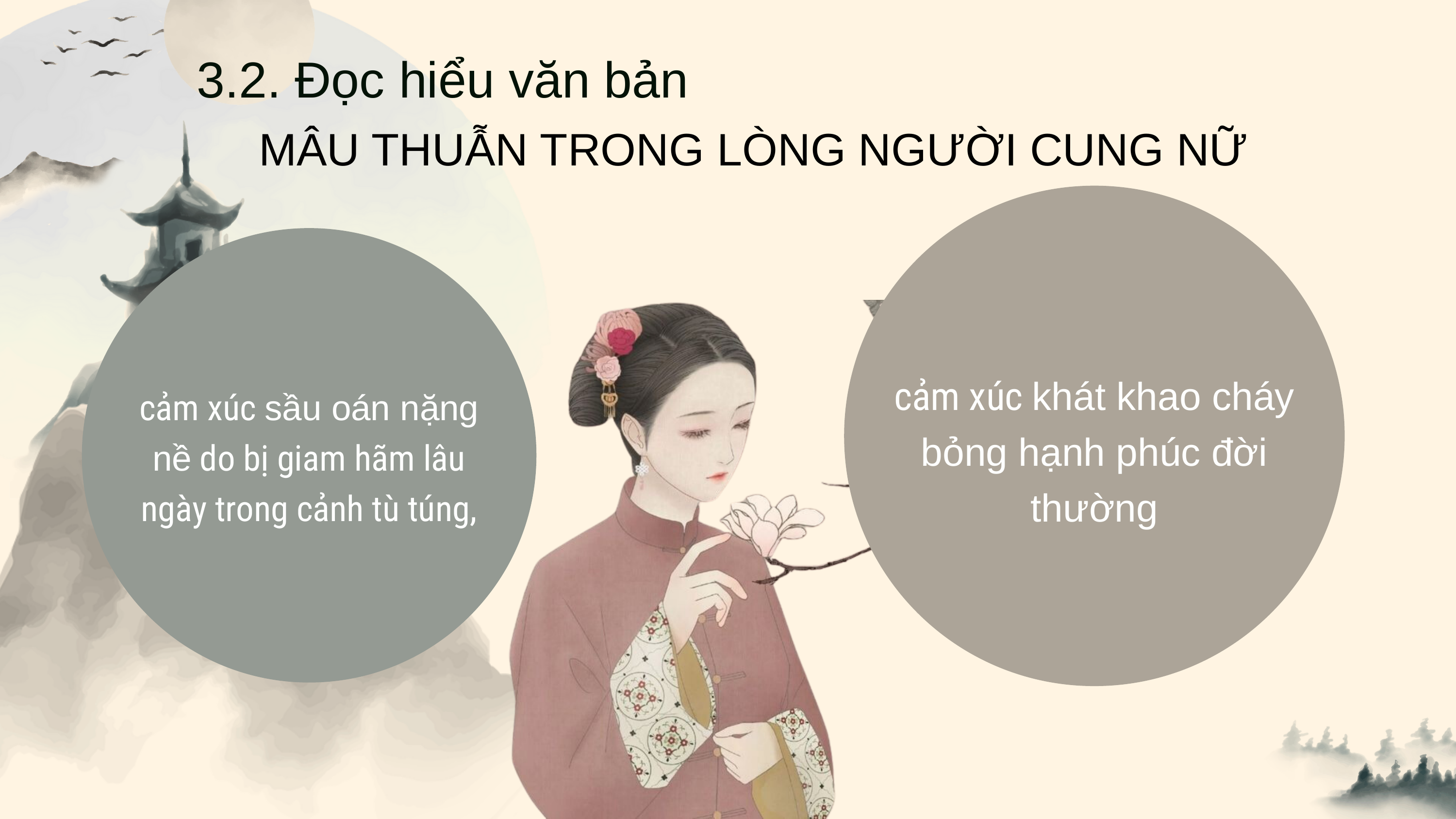

3.2. Đọc hiểu văn bản

MÂU THUẪN TRONG LÒNG NGƯỜI CUNG NỮ

cảm xúc khát khao cháy bỏng hạnh phúc đời thường
cảm xúc sầu oán nặng nề do bị giam hãm lâu ngày trong cảnh tù túng,